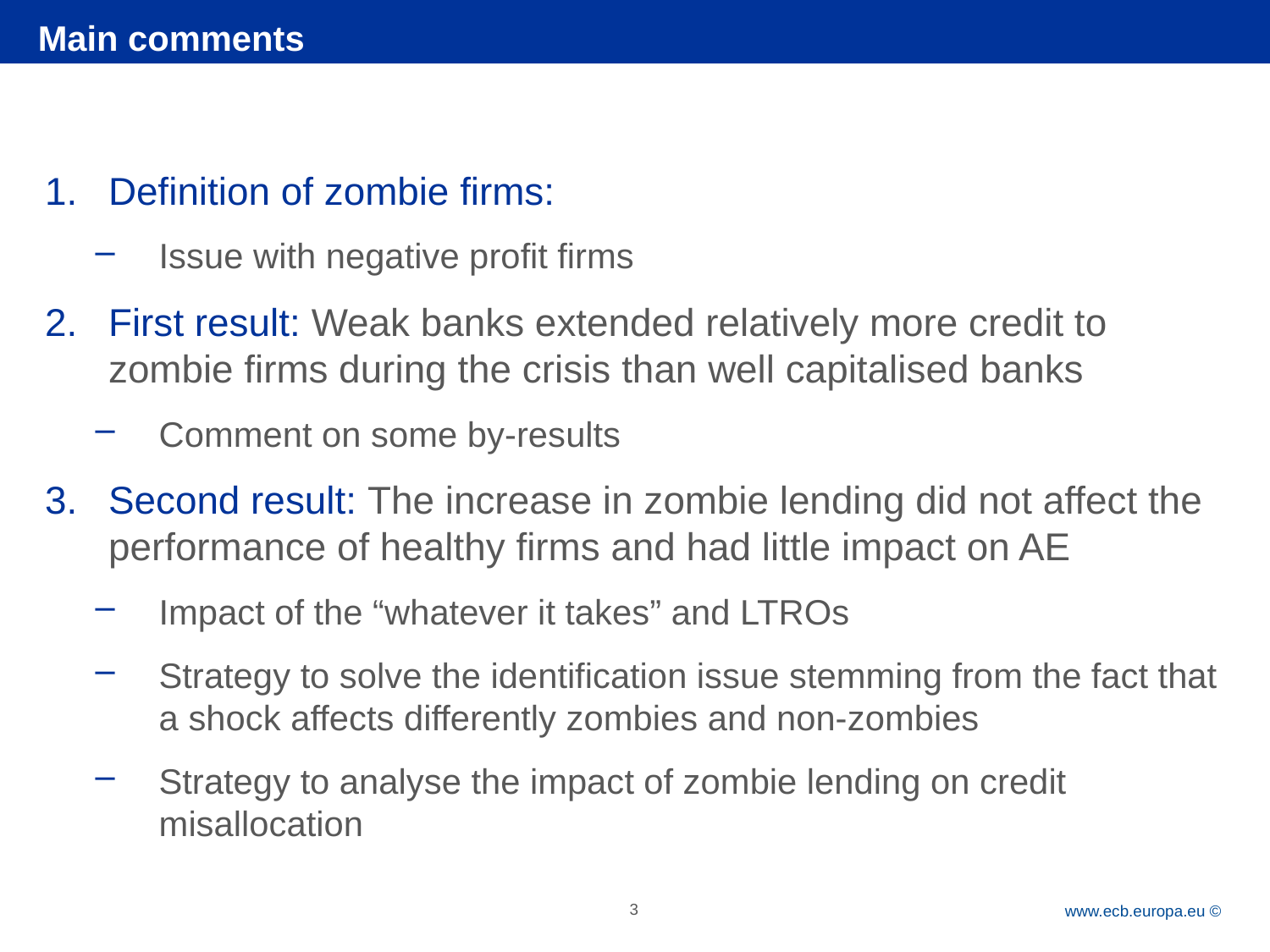

Main comments
Definition of zombie firms:
Issue with negative profit firms
First result: Weak banks extended relatively more credit to zombie firms during the crisis than well capitalised banks
Comment on some by-results
Second result: The increase in zombie lending did not affect the performance of healthy firms and had little impact on AE
Impact of the “whatever it takes” and LTROs
Strategy to solve the identification issue stemming from the fact that a shock affects differently zombies and non-zombies
Strategy to analyse the impact of zombie lending on credit misallocation

3